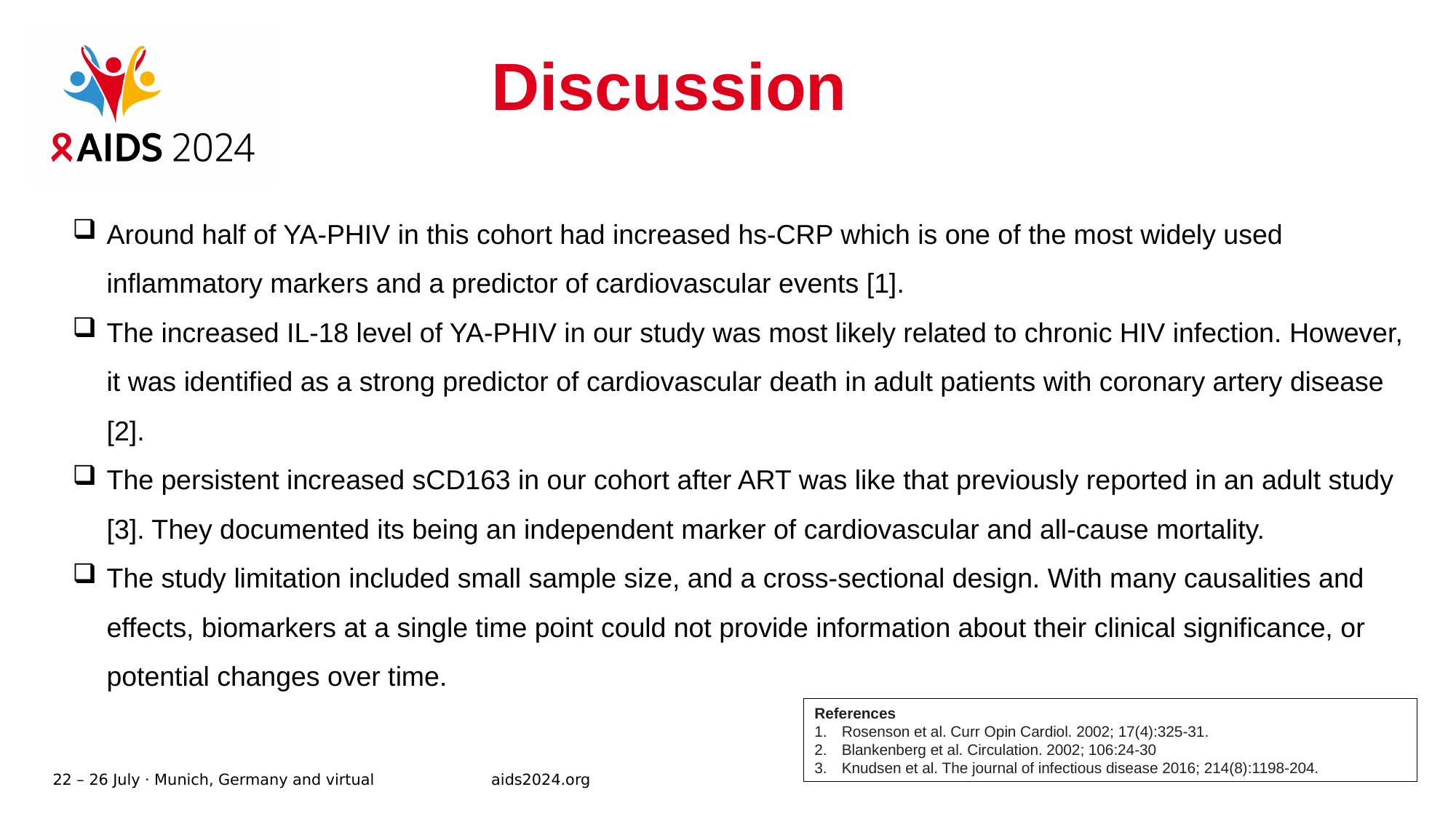

# Discussion
Around half of YA-PHIV in this cohort had increased hs-CRP which is one of the most widely used inflammatory markers and a predictor of cardiovascular events [1].
The increased IL-18 level of YA-PHIV in our study was most likely related to chronic HIV infection. However, it was identified as a strong predictor of cardiovascular death in adult patients with coronary artery disease [2].
The persistent increased sCD163 in our cohort after ART was like that previously reported in an adult study [3]. They documented its being an independent marker of cardiovascular and all-cause mortality.
The study limitation included small sample size, and a cross-sectional design. With many causalities and effects, biomarkers at a single time point could not provide information about their clinical significance, or potential changes over time.

References
Rosenson et al. Curr Opin Cardiol. 2002; 17(4):325-31.
Blankenberg et al. Circulation. 2002; 106:24-30
Knudsen et al. The journal of infectious disease 2016; 214(8):1198-204.